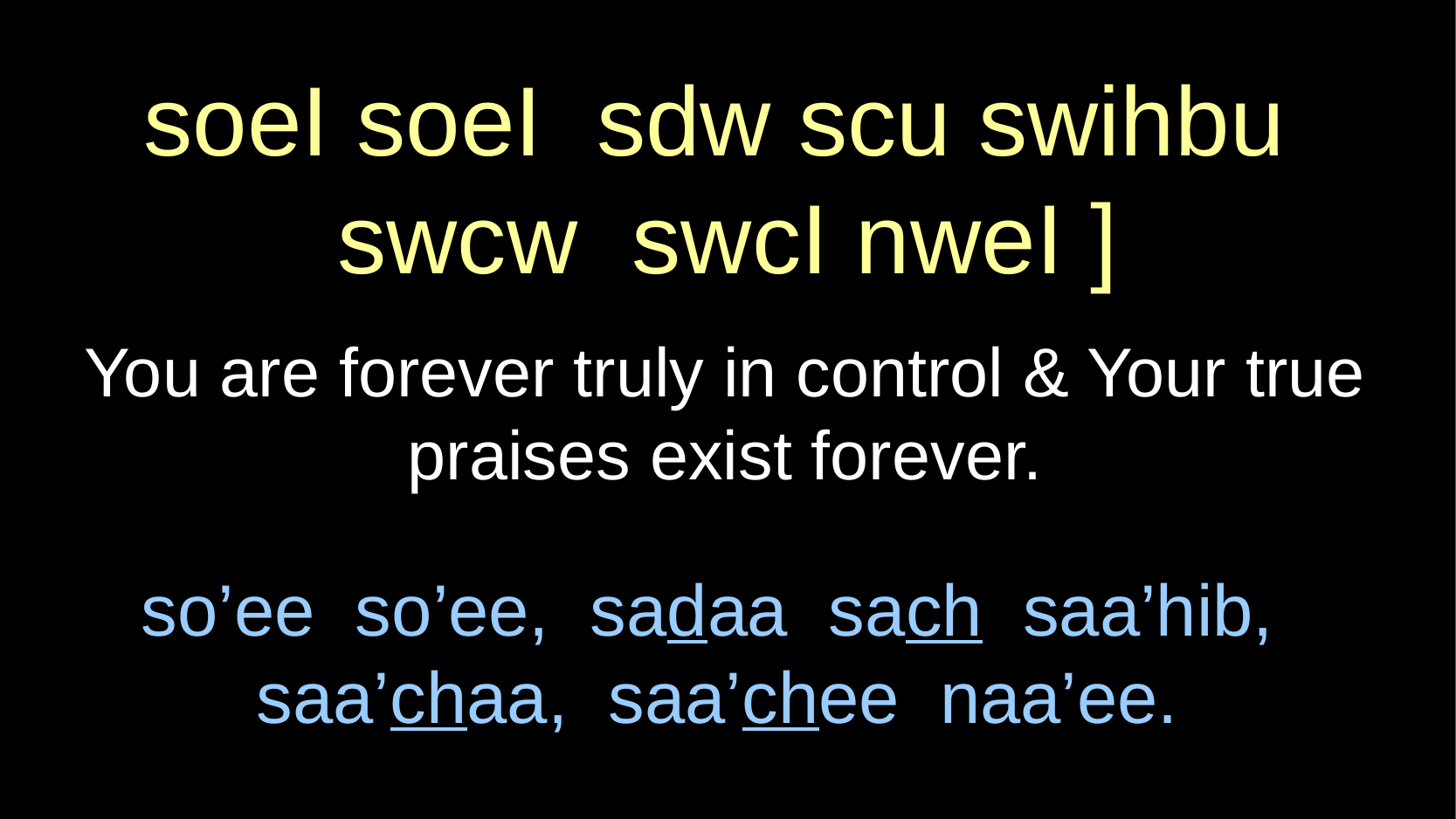

soeI soeI  sdw scu swihbu
swcw  swcI nweI ]
You are forever truly in control & Your true praises exist forever.
# so’ee  so’ee,  sadaa  sach  saa’hib, saa’chaa,  saa’chee  naa’ee.